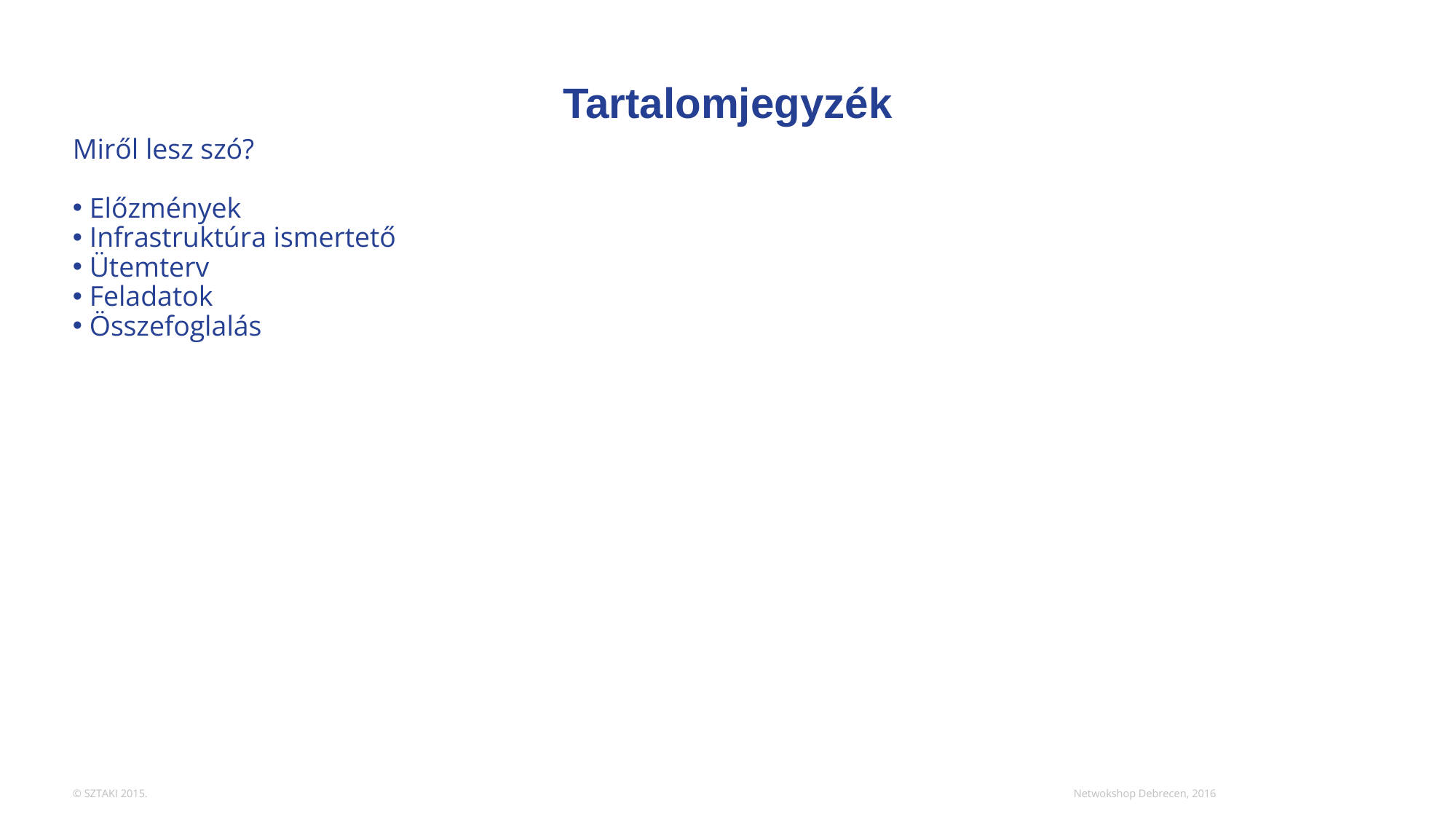

# Tartalomjegyzék
Miről lesz szó?

 Előzmények
 Infrastruktúra ismertető
 Ütemterv
 Feladatok
 Összefoglalás

Netwokshop Debrecen, 2016